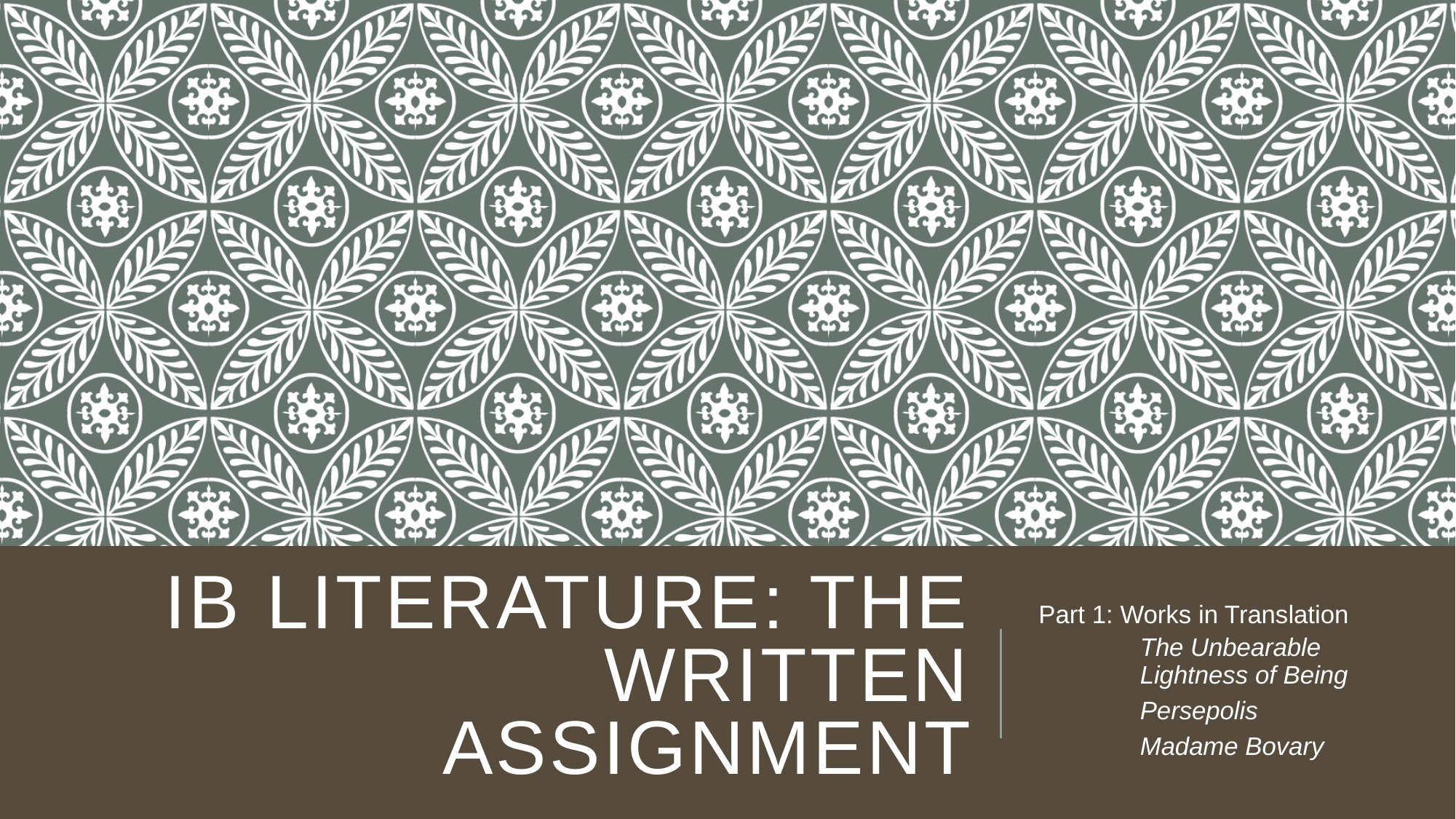

# Ib Literature: The Written Assignment
Part 1: Works in Translation
The Unbearable Lightness of Being
Persepolis
Madame Bovary